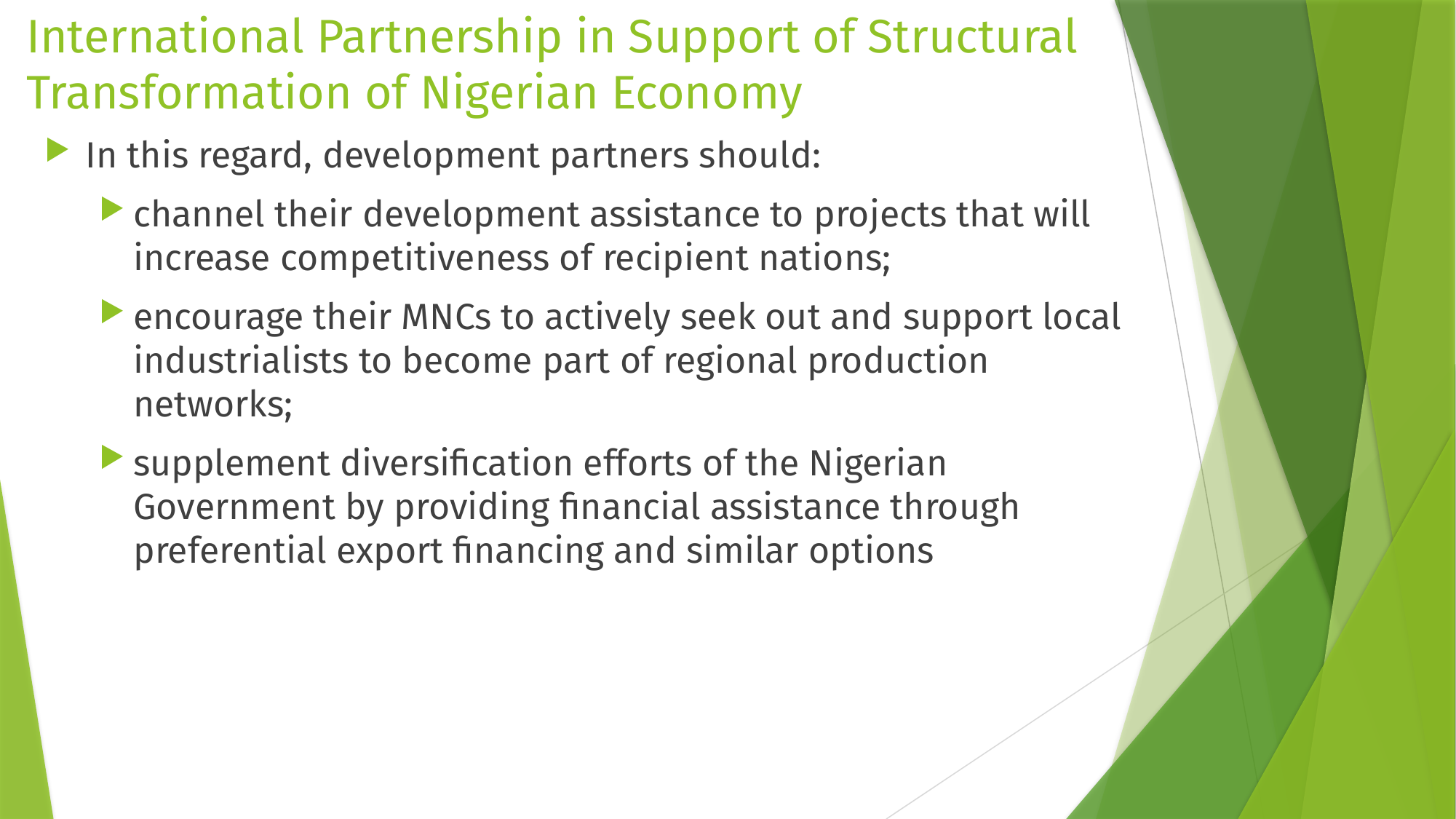

# International Partnership in Support of Structural Transformation of Nigerian Economy
In this regard, development partners should:
channel their development assistance to projects that will increase competitiveness of recipient nations;
encourage their MNCs to actively seek out and support local industrialists to become part of regional production networks;
supplement diversification efforts of the Nigerian Government by providing financial assistance through preferential export financing and similar options